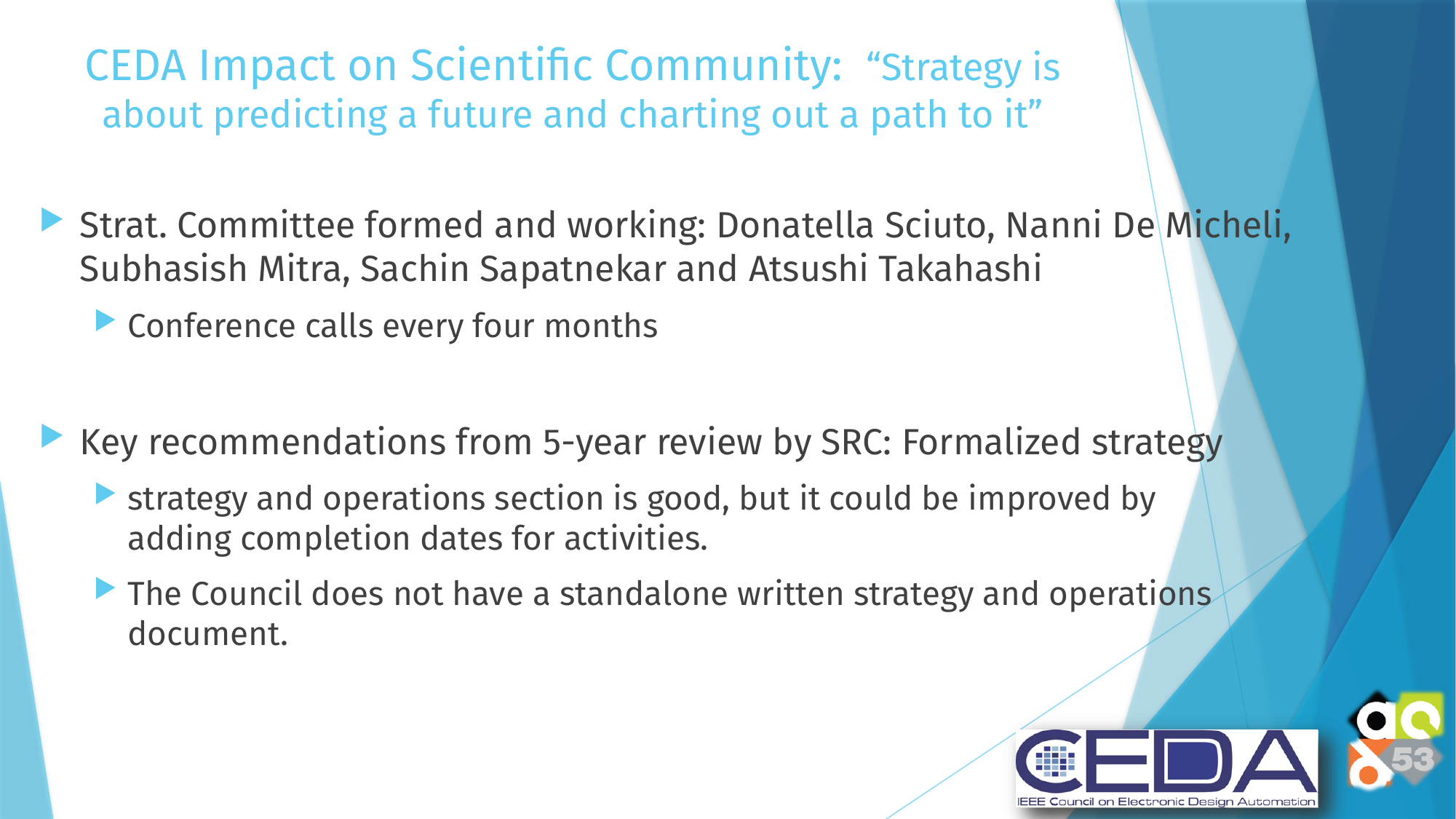

# CEDA Impact on Scientific Community:  “Strategy is about predicting a future and charting out a path to it”
Strat. Committee formed and working: Donatella Sciuto, Nanni De Micheli, Subhasish Mitra, Sachin Sapatnekar and Atsushi Takahashi
Conference calls every four months

Key recommendations from 5-year review by SRC: Formalized strategy
strategy and operations section is good, but it could be improved by           adding completion dates for activities.
The Council does not have a standalone written strategy and operations document.